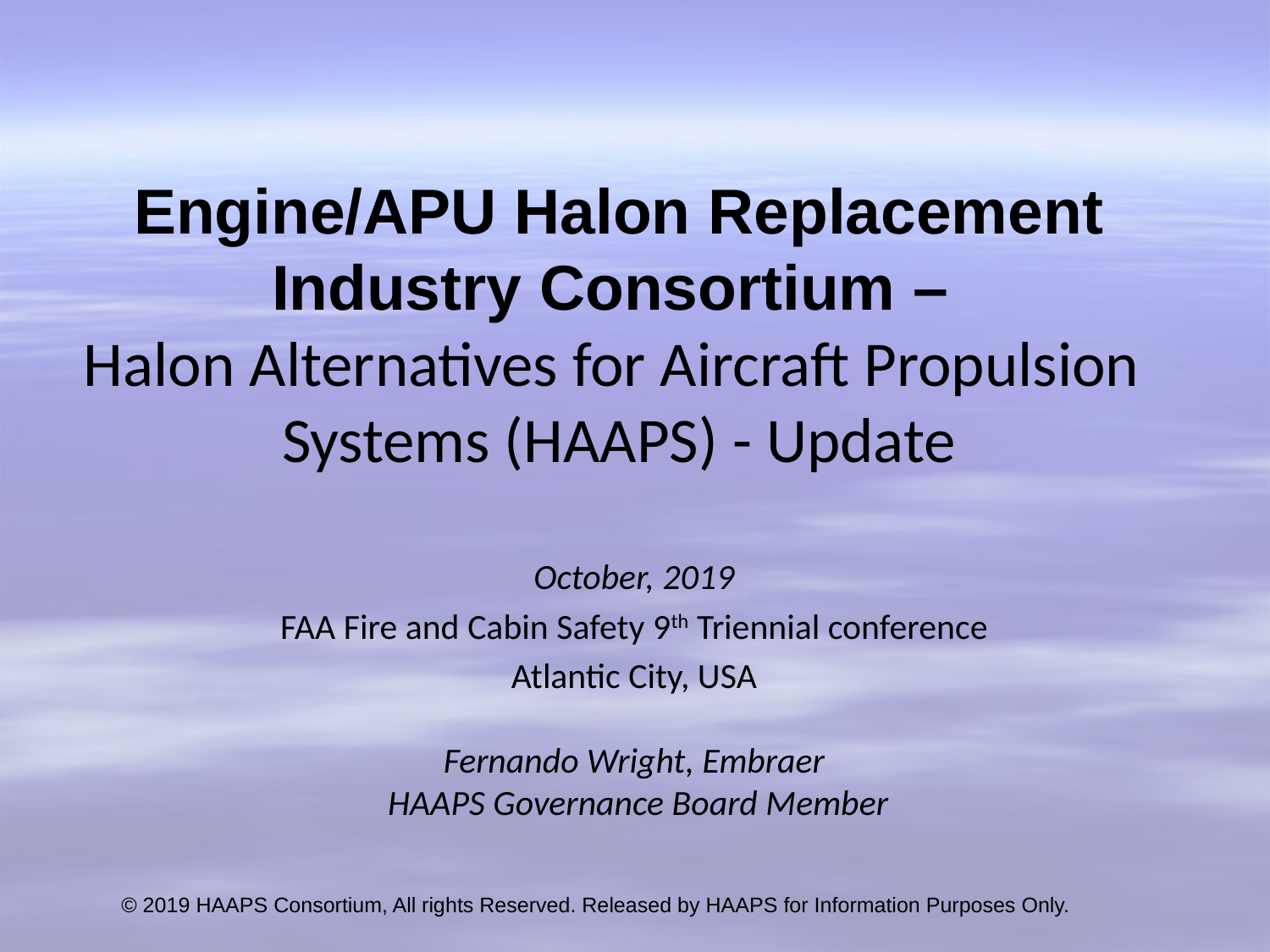

# Engine/APU Halon Replacement Industry Consortium – Halon Alternatives for Aircraft Propulsion  Systems (HAAPS) - Update
October, 2019
FAA Fire and Cabin Safety 9th Triennial conference
Atlantic City, USA

Fernando Wright, Embraer
 HAAPS Governance Board Member